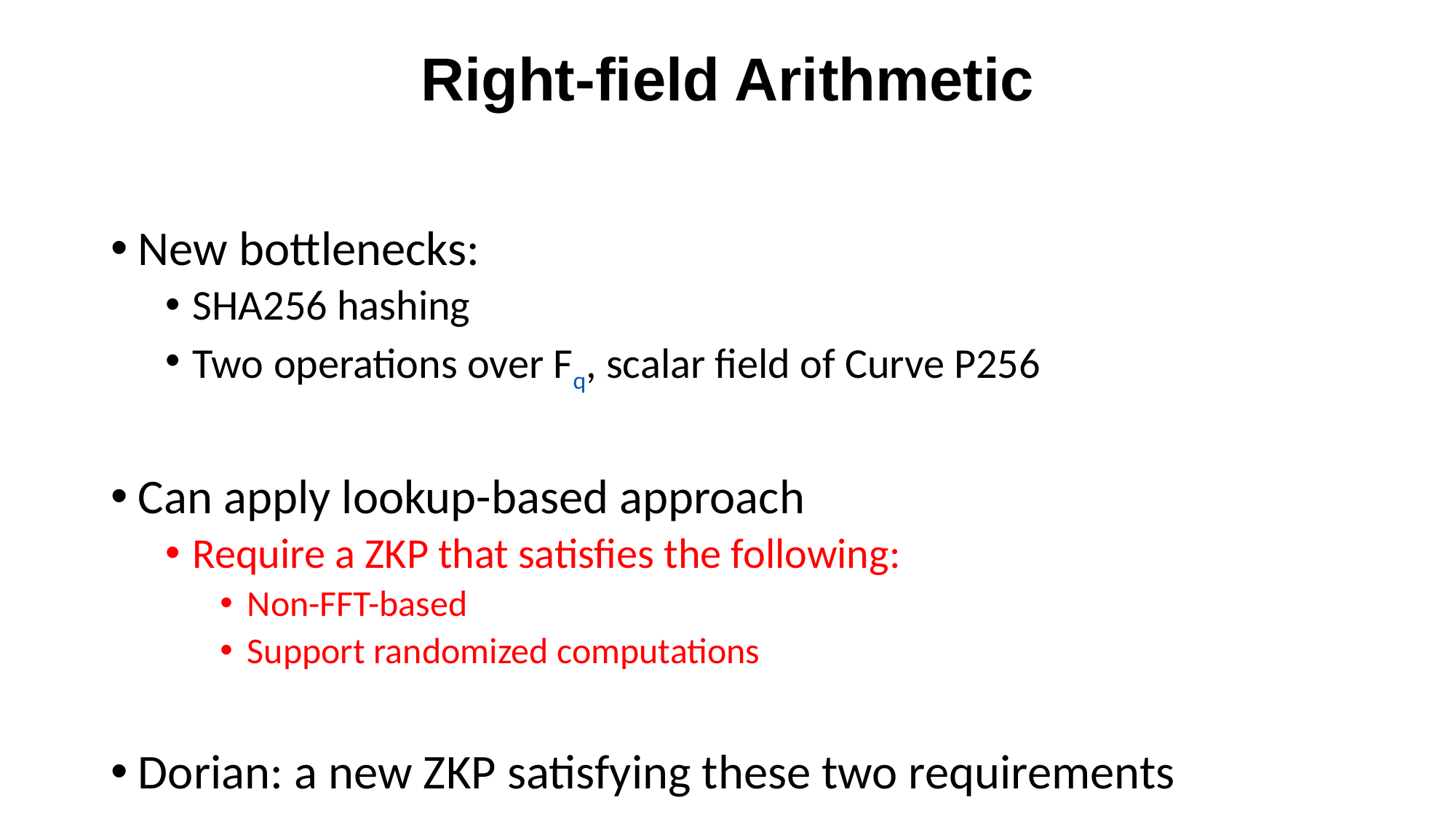

# Right-field Arithmetic
New bottlenecks:
SHA256 hashing
Two operations over Fq, scalar field of Curve P256

Can apply lookup-based approach
Require a ZKP that satisfies the following:
Non-FFT-based
Support randomized computations

Dorian: a new ZKP satisfying these two requirements